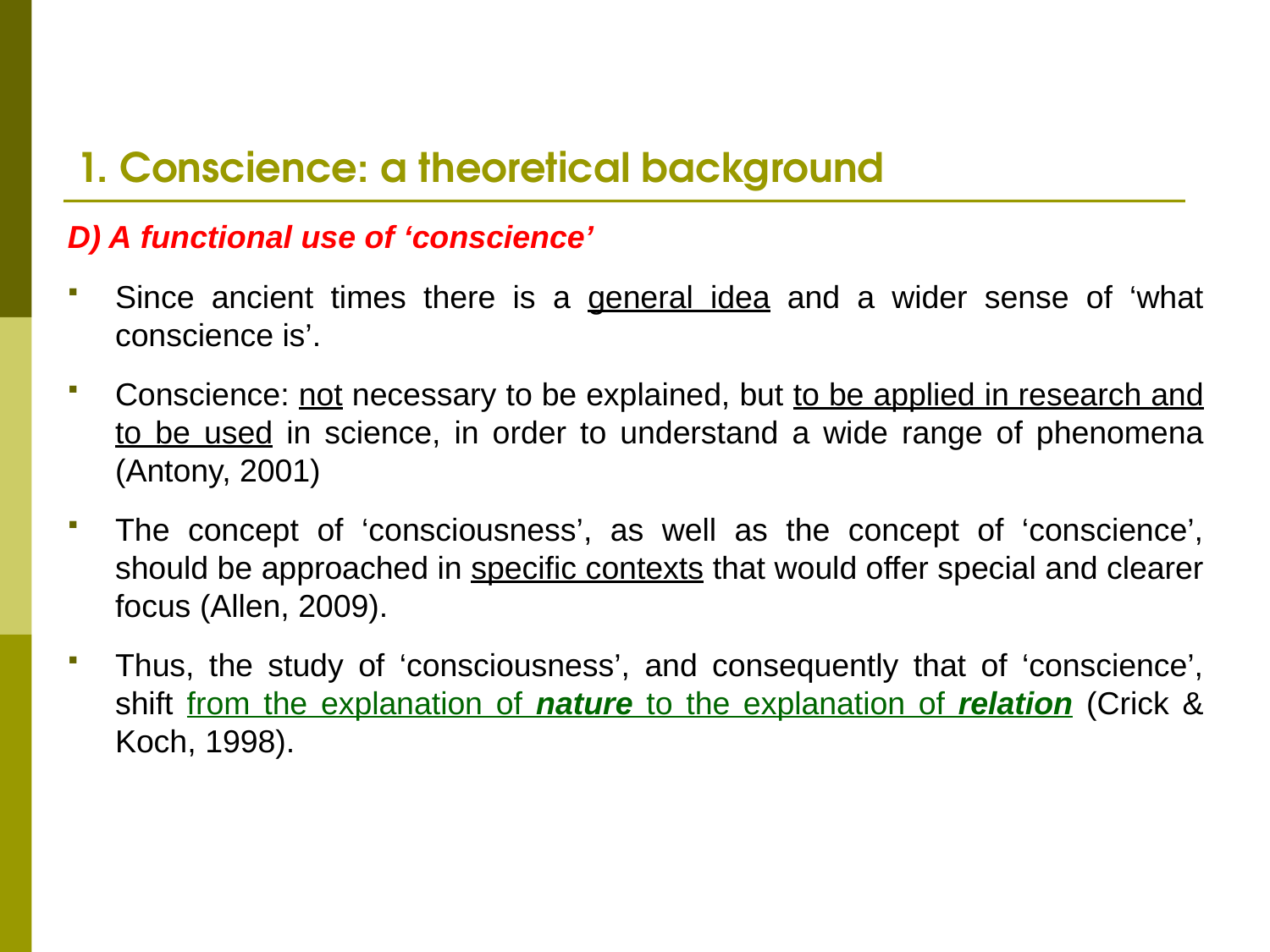

# 1. Conscience: a theoretical background
D) A functional use of ‘conscience’

Since ancient times there is a general idea and a wider sense of ‘what conscience is’.

Conscience: not necessary to be explained, but to be applied in research and to be used in science, in order to understand a wide range of phenomena (Antony, 2001)

The concept of ‘consciousness’, as well as the concept of ‘conscience’, should be approached in specific contexts that would offer special and clearer focus (Allen, 2009).

Thus, the study of ‘consciousness’, and consequently that of ‘conscience’, shift from the explanation of nature to the explanation of relation (Crick & Koch, 1998).